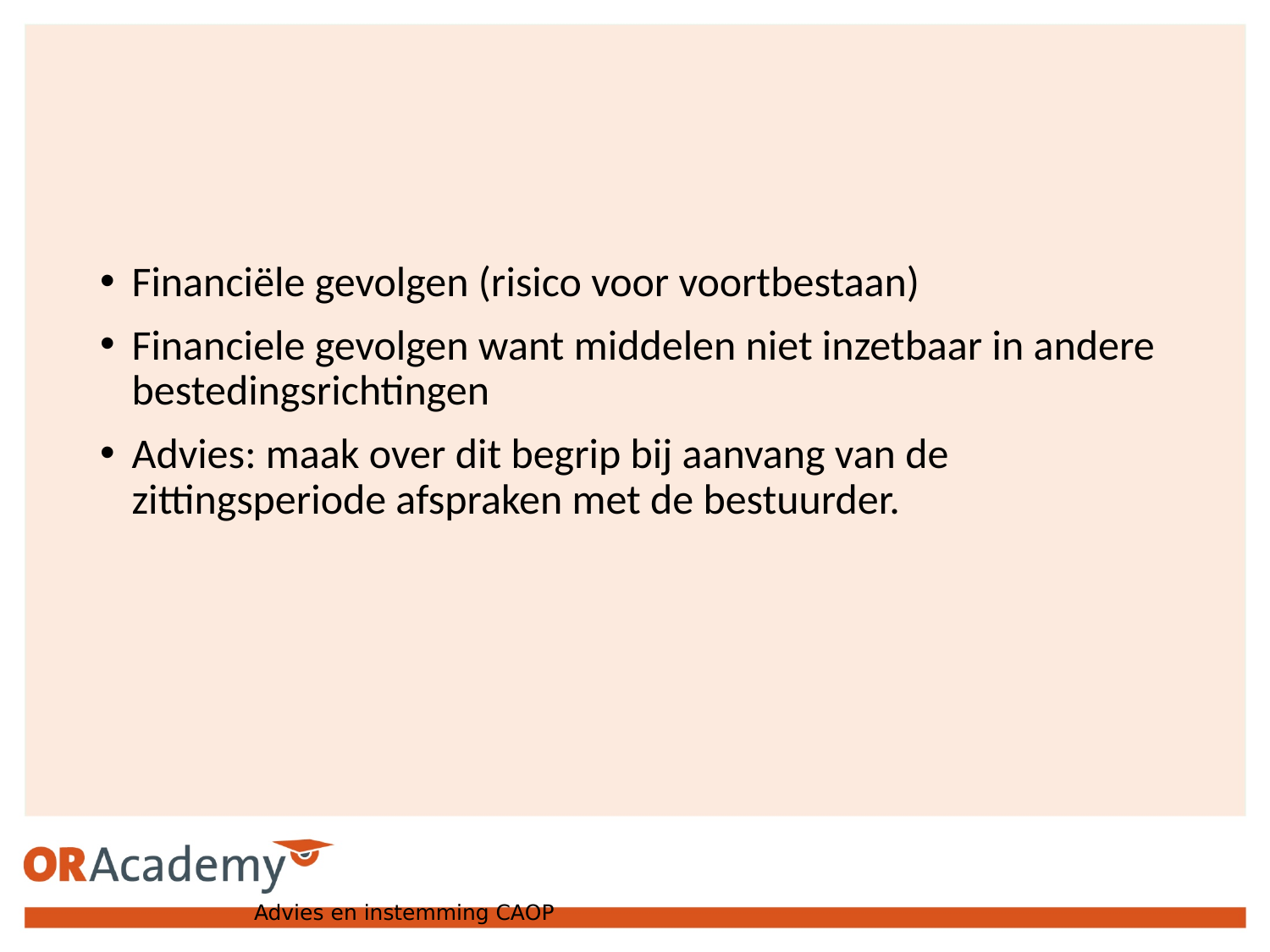

Financiële gevolgen (risico voor voortbestaan)
Financiele gevolgen want middelen niet inzetbaar in andere bestedingsrichtingen
Advies: maak over dit begrip bij aanvang van de zittingsperiode afspraken met de bestuurder.

Advies en instemming CAOP